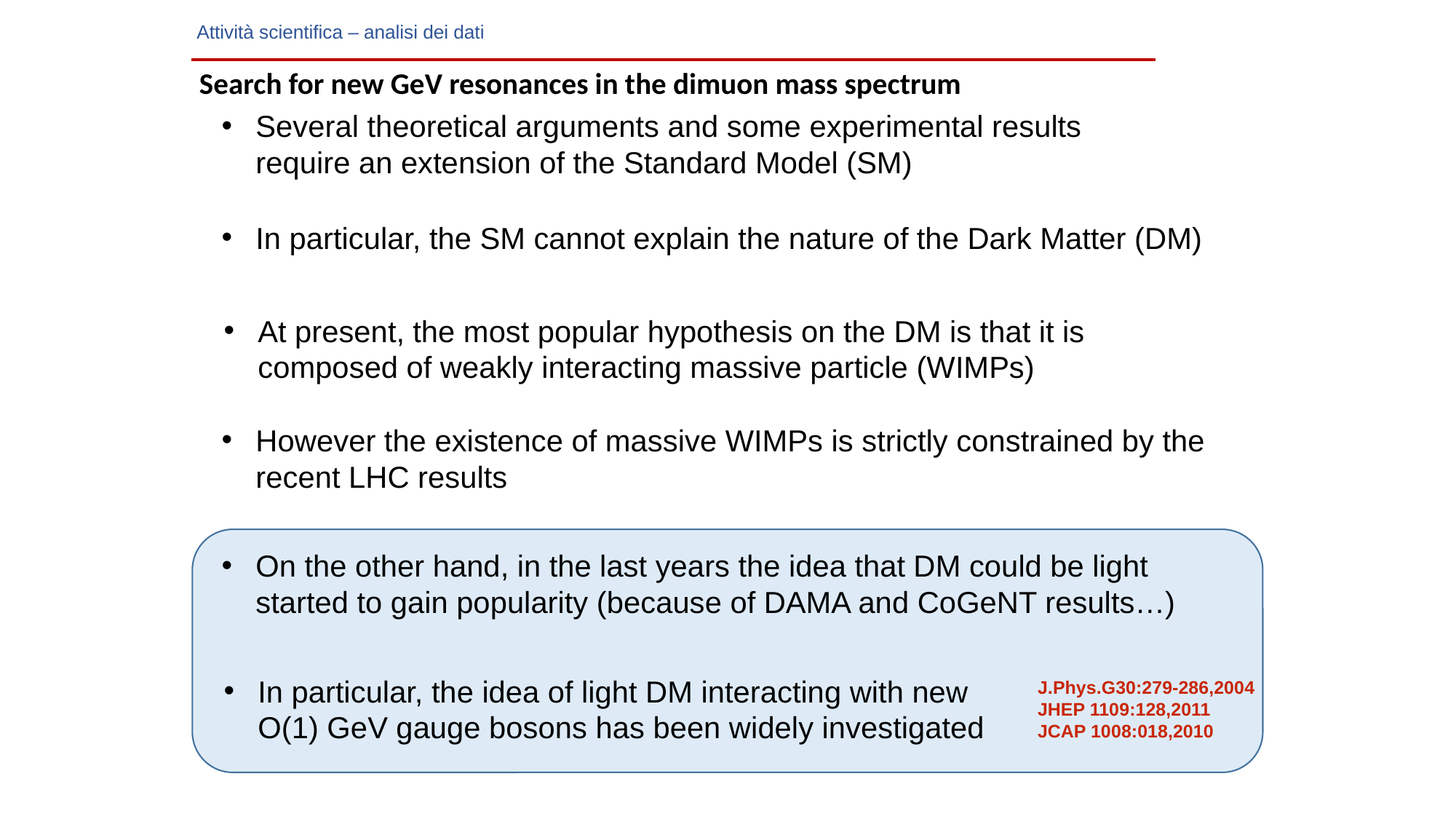

Attività scientifica – analisi dei dati
 Search for new GeV resonances in the dimuon mass spectrum
Several theoretical arguments and some experimental results
require an extension of the Standard Model (SM)
In particular, the SM cannot explain the nature of the Dark Matter (DM)
At present, the most popular hypothesis on the DM is that it is composed of weakly interacting massive particle (WIMPs)
However the existence of massive WIMPs is strictly constrained by the recent LHC results

On the other hand, in the last years the idea that DM could be light started to gain popularity (because of DAMA and CoGeNT results…)
In particular, the idea of light DM interacting with new O(1) GeV gauge bosons has been widely investigated
J.Phys.G30:279-286,2004
JHEP 1109:128,2011
JCAP 1008:018,2010